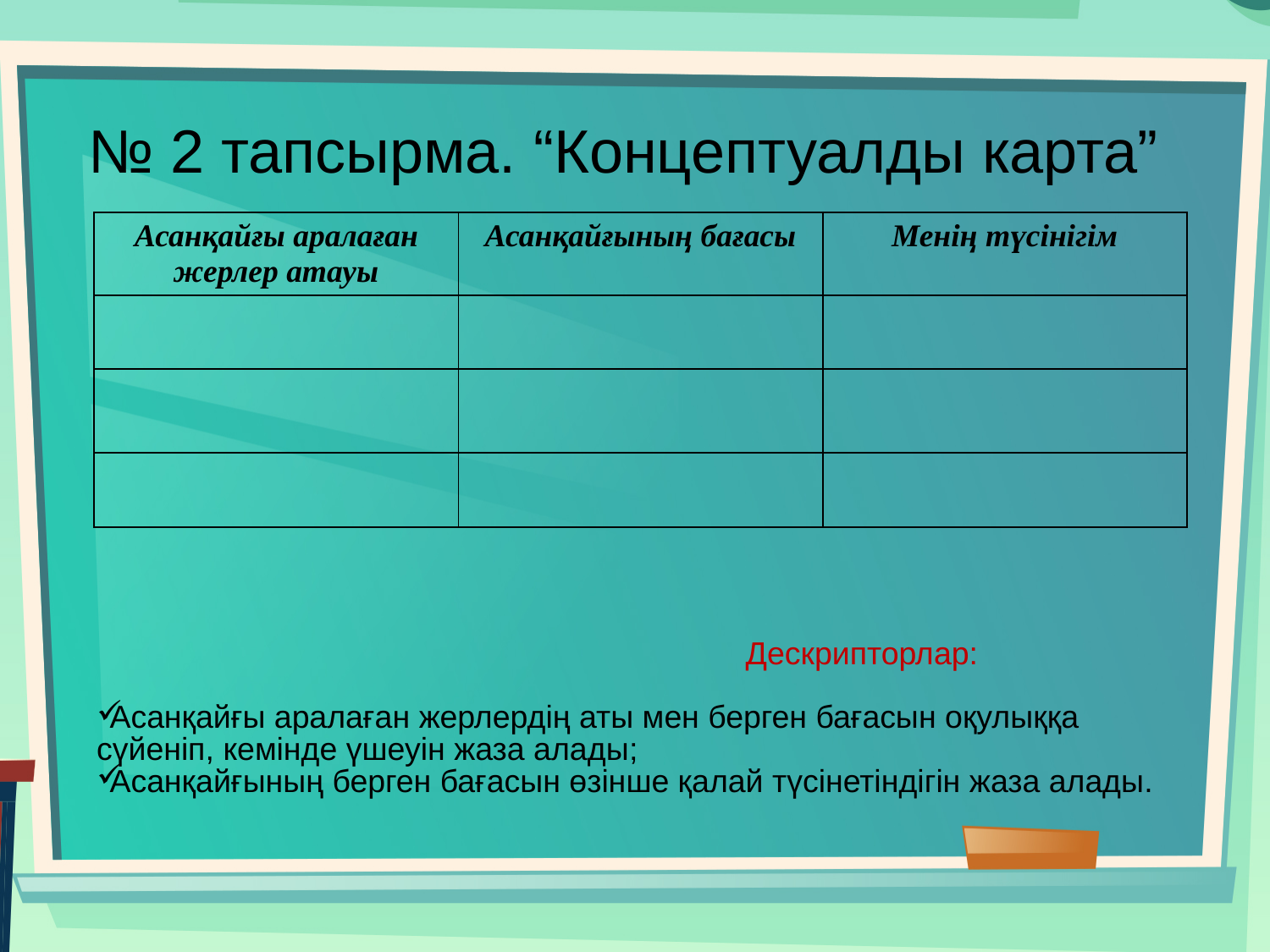

# № 2 тапсырма. “Концептуалды карта”
| Асанқайғы аралаған жерлер атауы | Асанқайғының бағасы | Менің түсінігім |
| --- | --- | --- |
|  |  |  |
|  |  |  |
|  |  |  |
                                                                         Дескрипторлар:

Асанқайғы аралаған жерлердің аты мен берген бағасын оқулыққа сүйеніп, кемінде үшеуін жаза алады;
Асанқайғының берген бағасын өзінше қалай түсінетіндігін жаза алады.